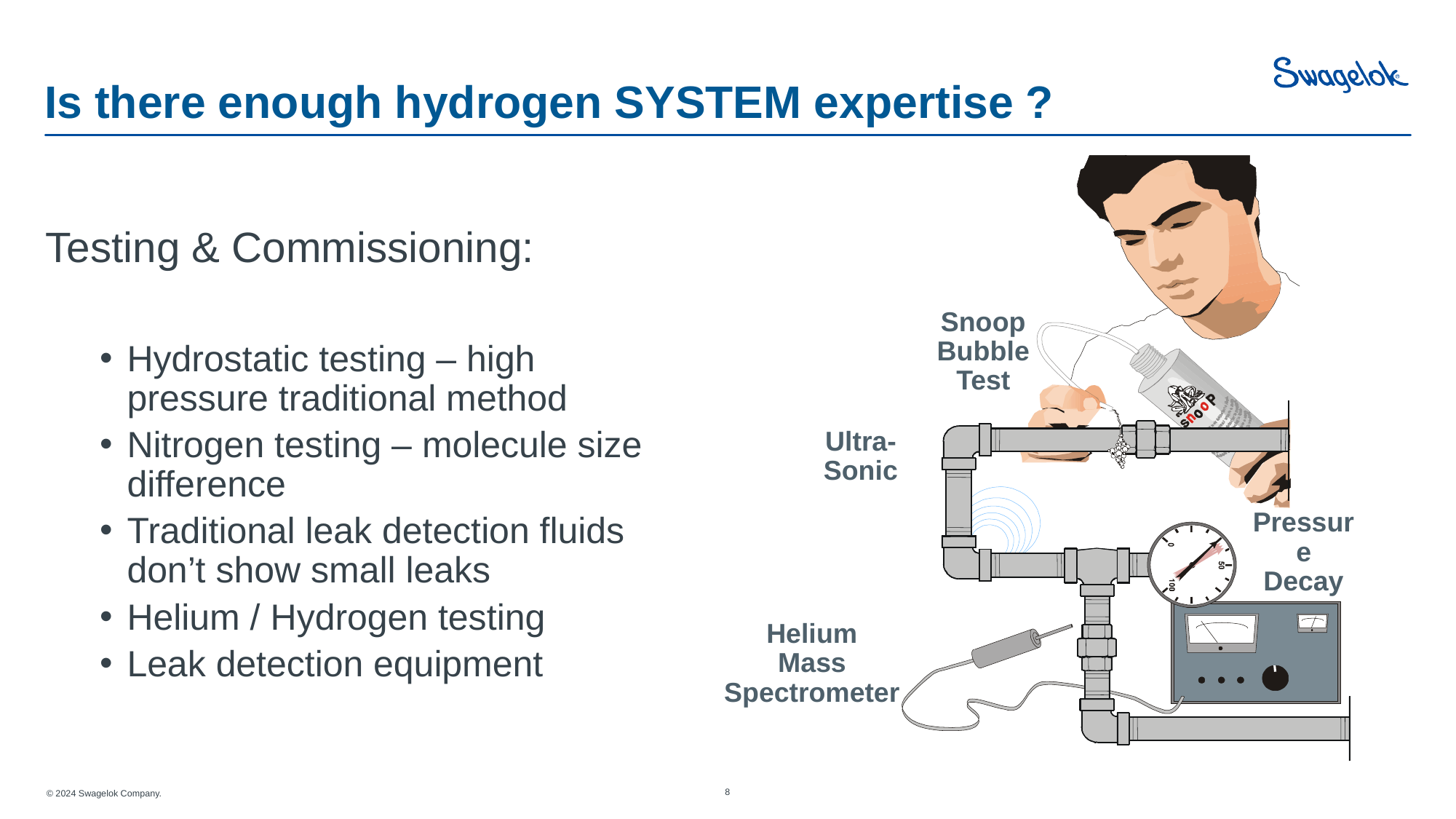

# Is there enough hydrogen SYSTEM expertise ?

Testing & Commissioning:

Hydrostatic testing – high pressure traditional method
Nitrogen testing – molecule size difference
Traditional leak detection fluids don’t show small leaks
Helium / Hydrogen testing
Leak detection equipment

Snoop
Bubble
Test

Ultra-Sonic

Pressure
Decay

Helium
Mass
Spectrometer

8